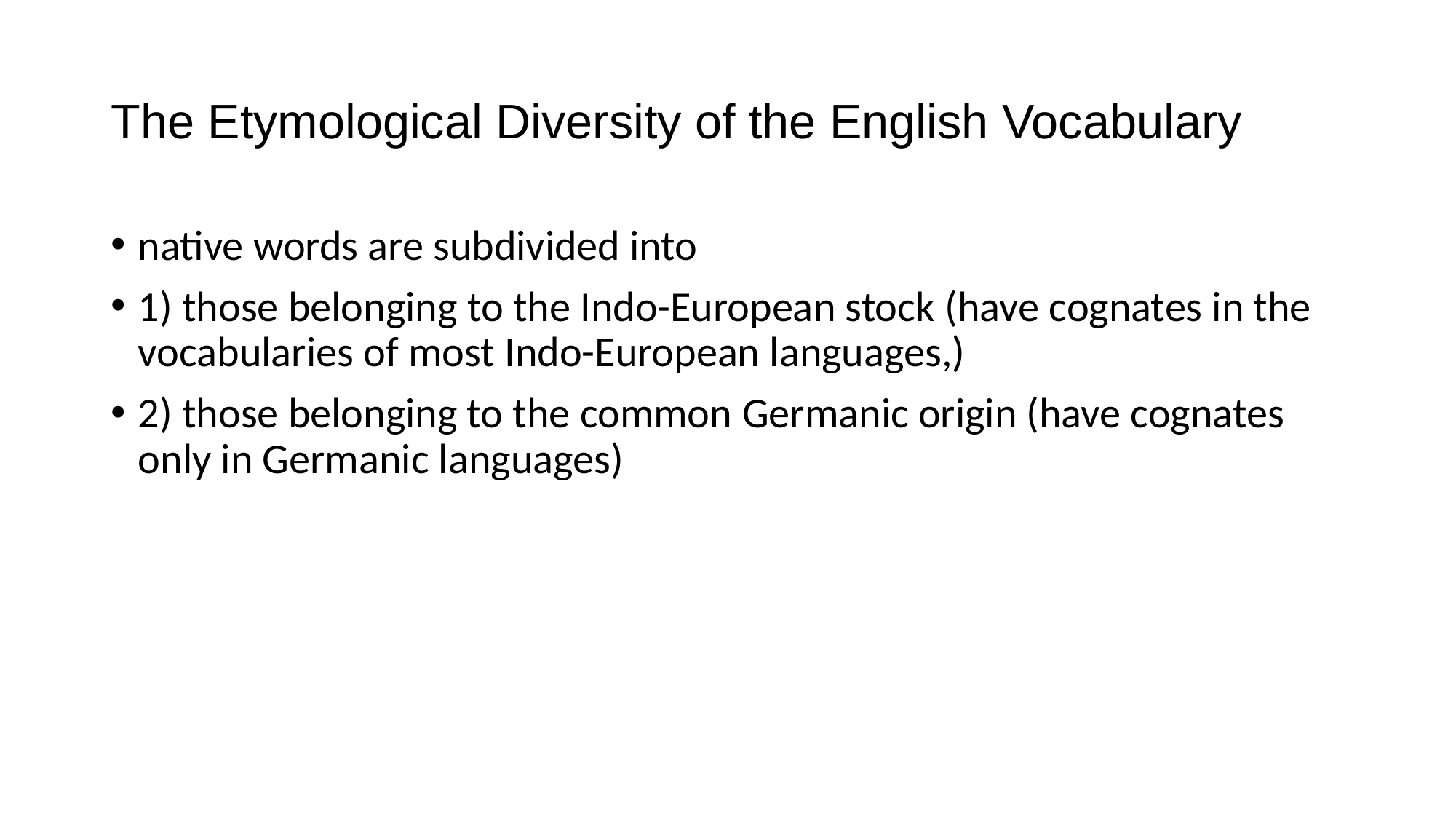

# The Etymological Diversity of the English Vocabulary
native words are subdivided into
1) those belonging to the Indo-European stock (have cognates in the vocabularies of most Indo-European languages,)
2) those belonging to the common Germanic origin (have cognates only in Germanic languages)